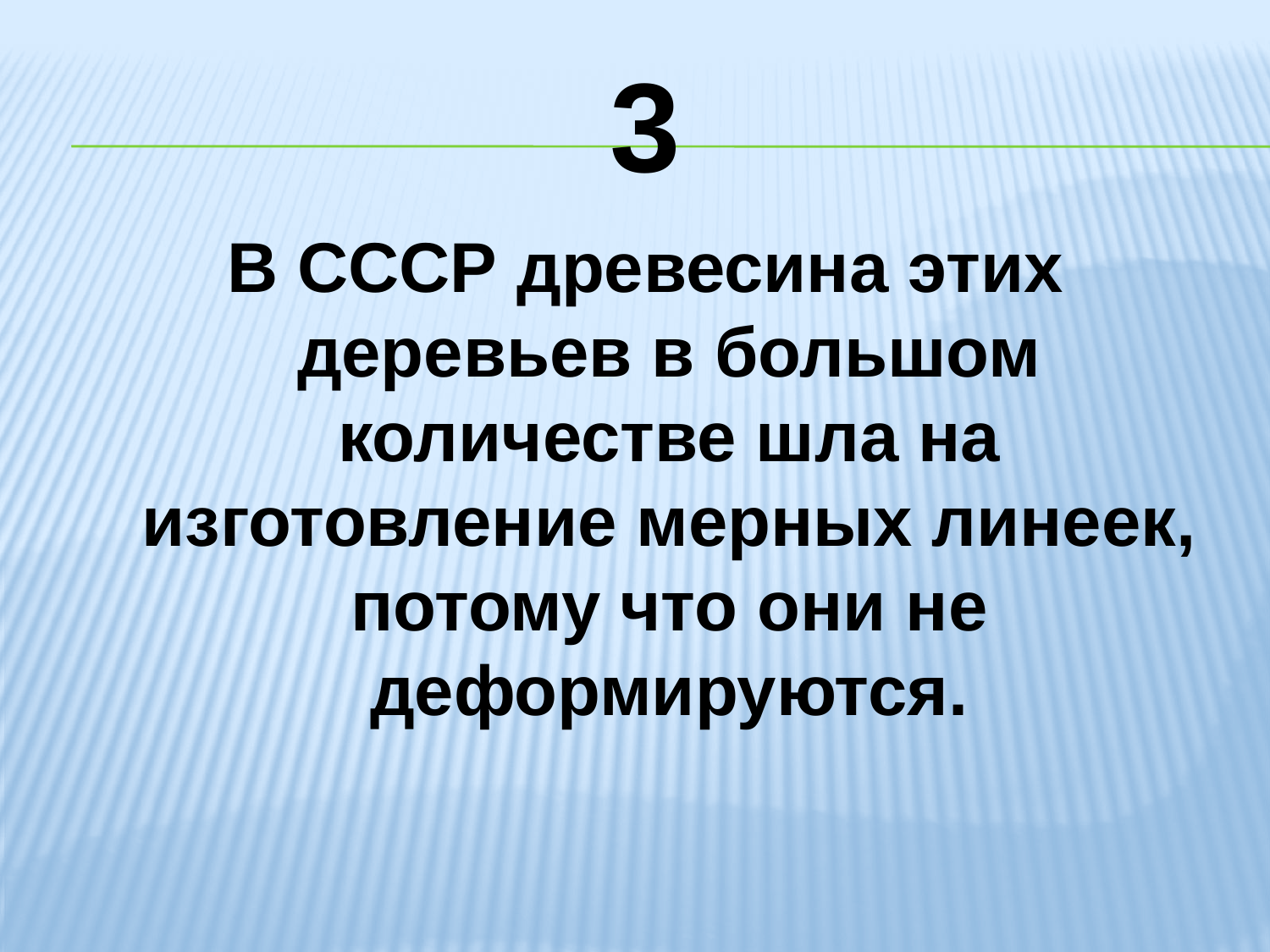

# 3
В CCCР древесина этих деревьев в большом количестве шла на изготовление мерных линеек, потому что они не деформируются.